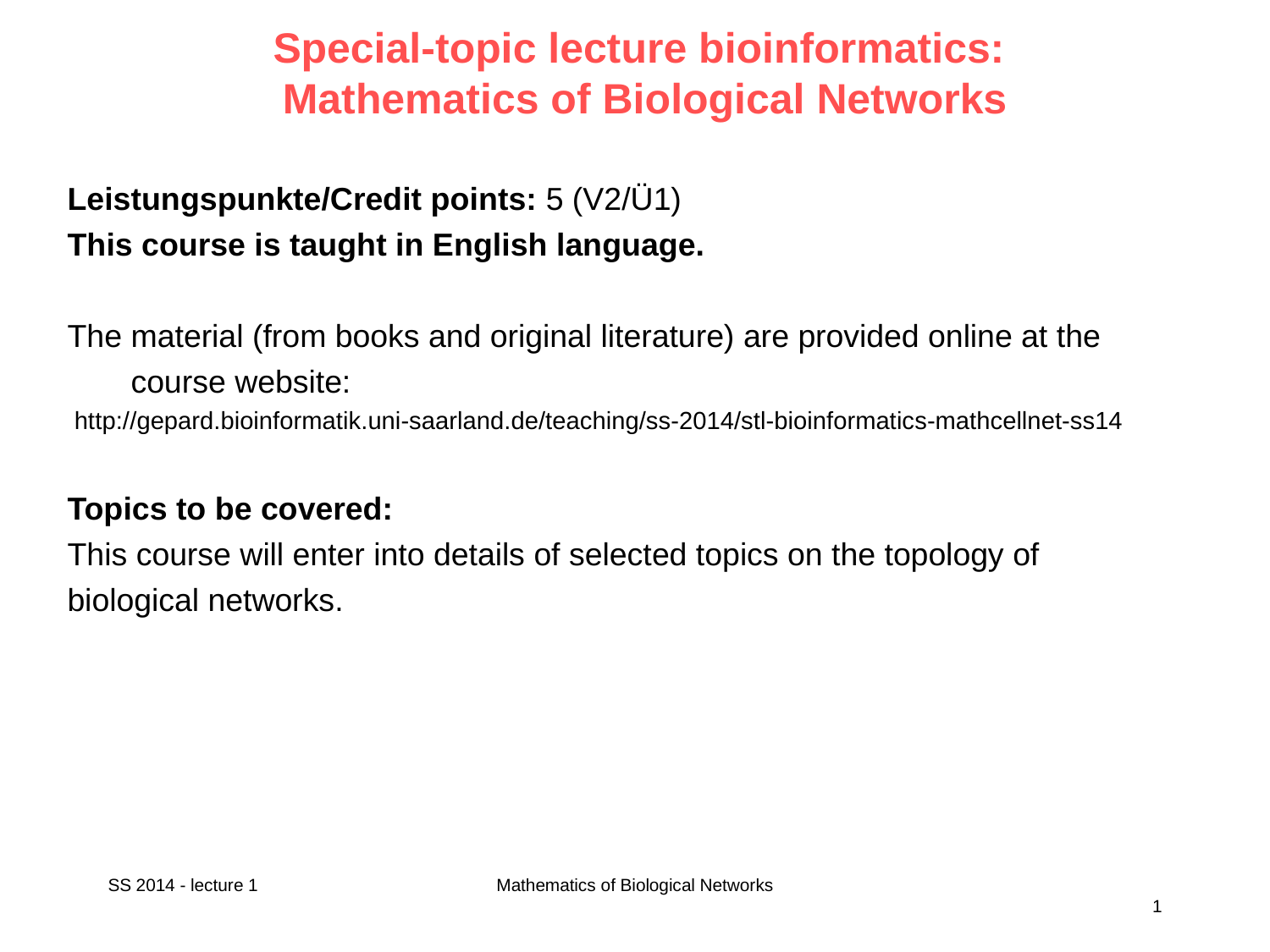

# Special-topic lecture bioinformatics: Mathematics of Biological Networks

Leistungspunkte/Credit points: 5 (V2/Ü1)
This course is taught in English language.

The material (from books and original literature) are provided online at the course website:
 http://gepard.bioinformatik.uni-saarland.de/teaching/ss-2014/stl-bioinformatics-mathcellnet-ss14

Topics to be covered:
This course will enter into details of selected topics on the topology of
biological networks.
SS 2014 - lecture 1
Mathematics of Biological Networks

1